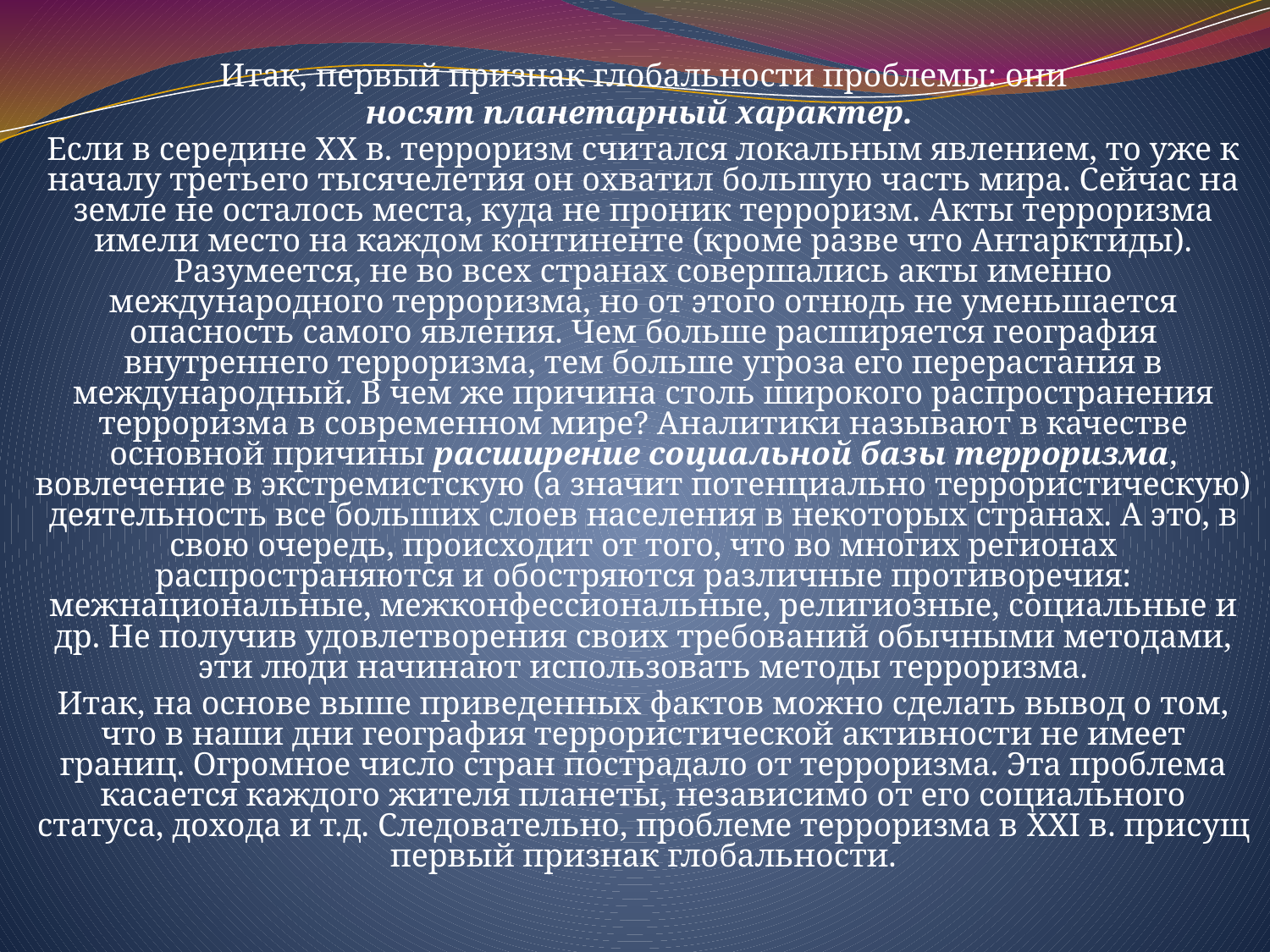

#
Итак, первый признак глобальности проблемы: они
носят планетарный характер.
Если в середине XX в. терроризм считался локальным явлением, то уже к началу третьего тысячелетия он охватил большую часть мира. Сейчас на земле не осталось места, куда не проник терроризм. Акты терроризма имели место на каждом континенте (кроме разве что Антарктиды). Разумеется, не во всех странах совершались акты именно международного терроризма, но от этого отнюдь не уменьшается опасность самого явления. Чем больше расширяется география внутреннего терроризма, тем больше угроза его перерастания в международный. В чем же причина столь широкого распространения терроризма в современном мире? Аналитики называют в качестве основной причины расширение социальной базы терроризма, вовлечение в экстремистскую (а значит потенциально террористическую) деятельность все больших слоев населения в некоторых странах. А это, в свою очередь, происходит от того, что во многих регионах распространяются и обостряются различные противоречия: межнациональные, межконфессиональные, религиозные, социальные и др. Не получив удовлетворения своих требований обычными методами, эти люди начинают использовать методы терроризма.
Итак, на основе выше приведенных фактов можно сделать вывод о том, что в наши дни география террористической активности не имеет границ. Огромное число стран пострадало от терроризма. Эта проблема касается каждого жителя планеты, независимо от его социального статуса, дохода и т.д. Следовательно, проблеме терроризма в XXI в. присущ первый признак глобальности.